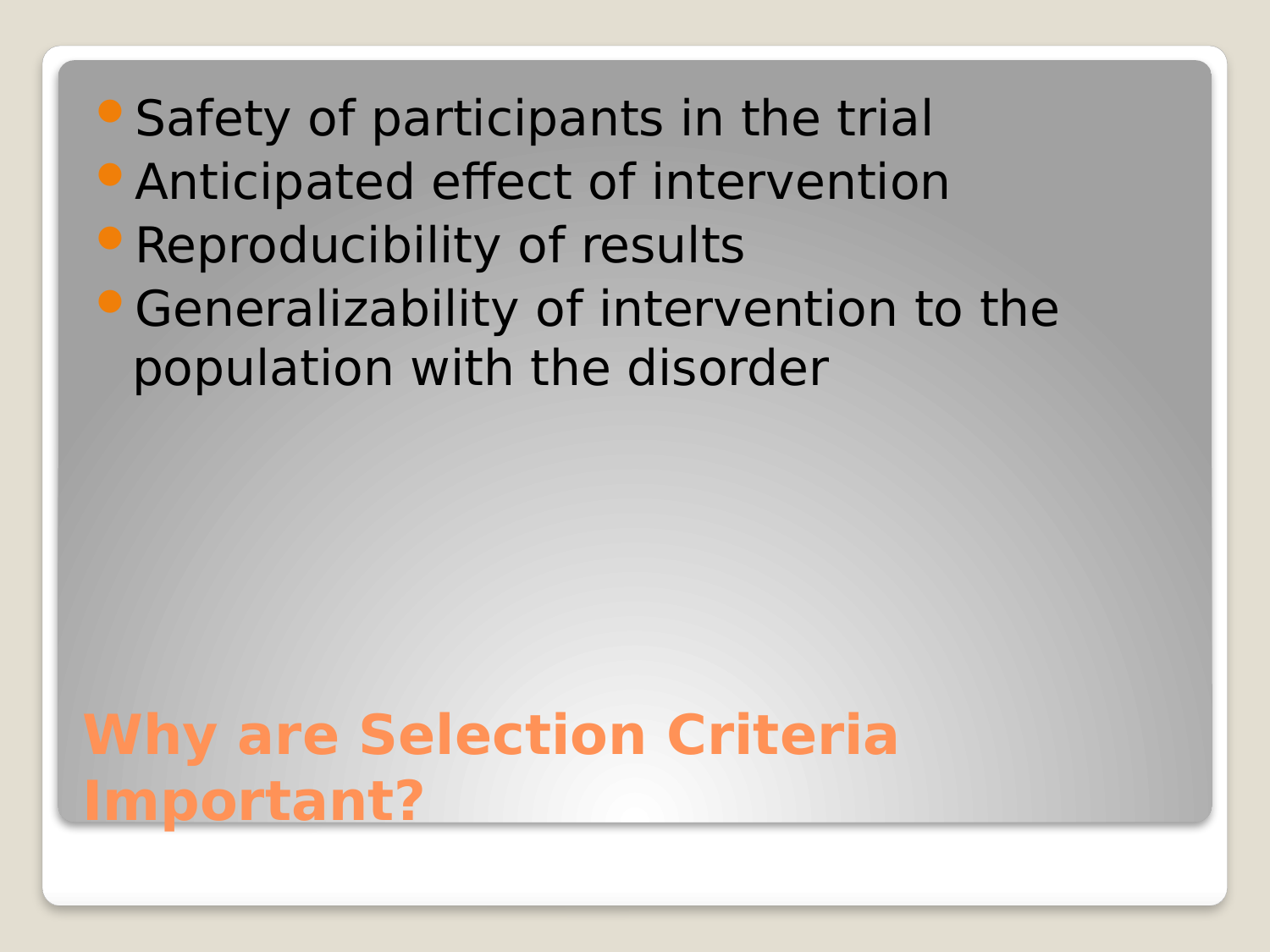

Safety of participants in the trial
Anticipated effect of intervention
Reproducibility of results
Generalizability of intervention to the population with the disorder

# Why are Selection Criteria Important?